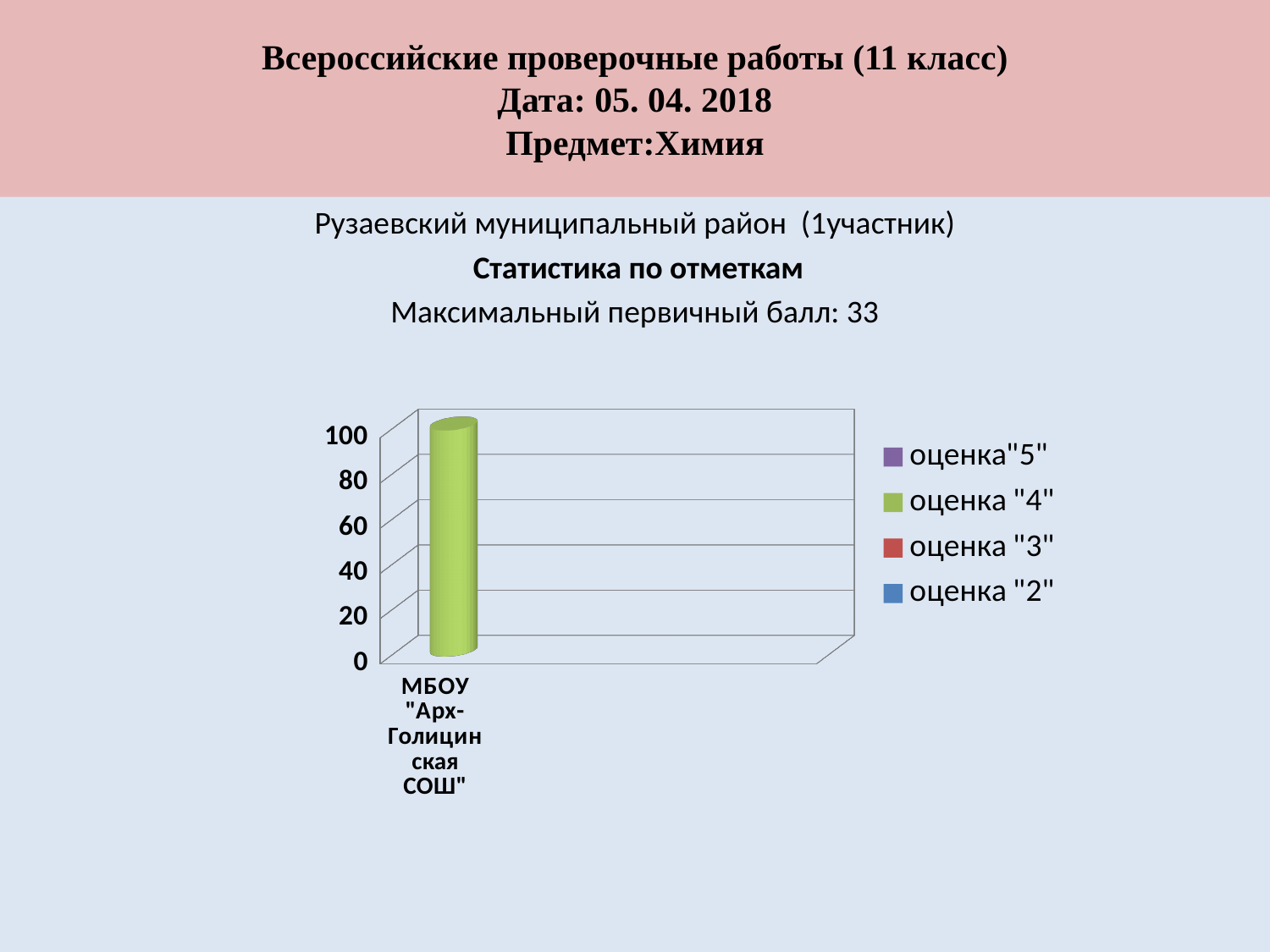

# Всероссийские проверочные работы (11 класс) Дата: 05. 04. 2018 Предмет:Химия
Рузаевский муниципальный район  (1участник)
 Статистика по отметкам
Максимальный первичный балл: 33

[unsupported chart]